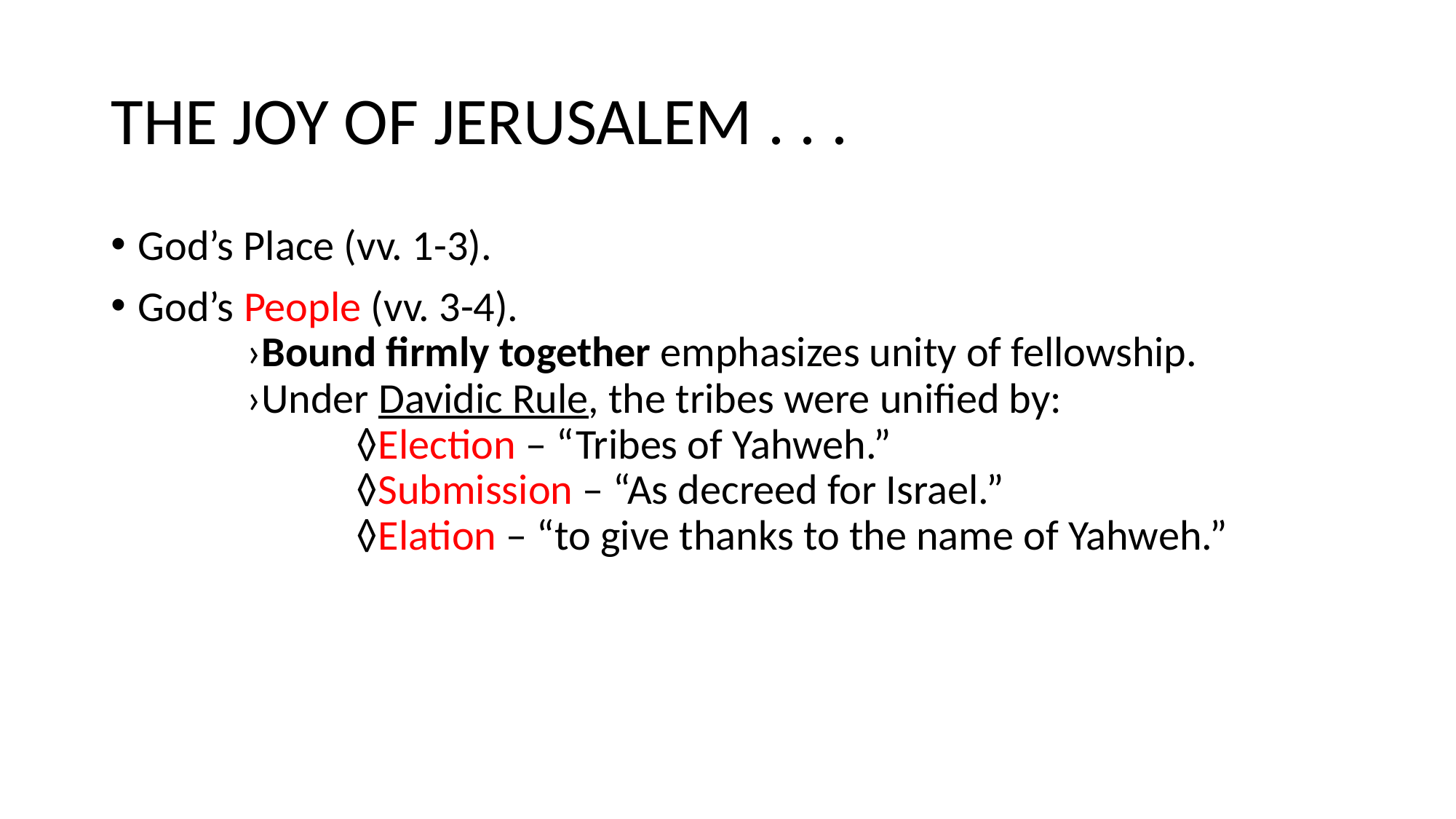

# THE JOY OF JERUSALEM . . .
God’s Place (vv. 1-3).
God’s People (vv. 3-4).									›Bound firmly together emphasizes unity of fellowship.			›Under Davidic Rule, the tribes were unified by: 					◊Election – “Tribes of Yahweh.”							◊Submission – “As decreed for Israel.”						◊Elation – “to give thanks to the name of Yahweh.”